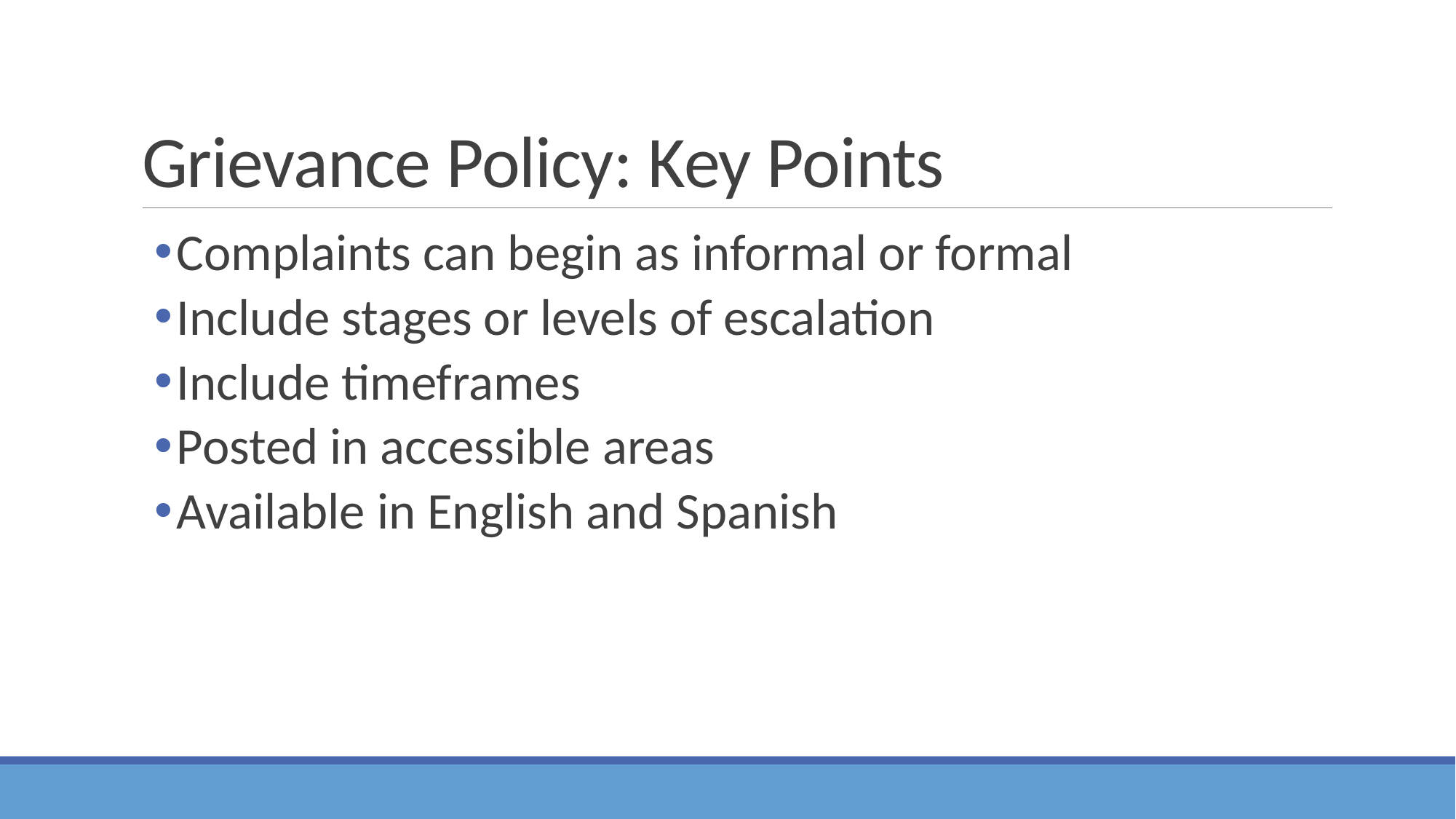

# Grievance Policy: Key Points
Complaints can begin as informal or formal
Include stages or levels of escalation
Include timeframes
Posted in accessible areas
Available in English and Spanish